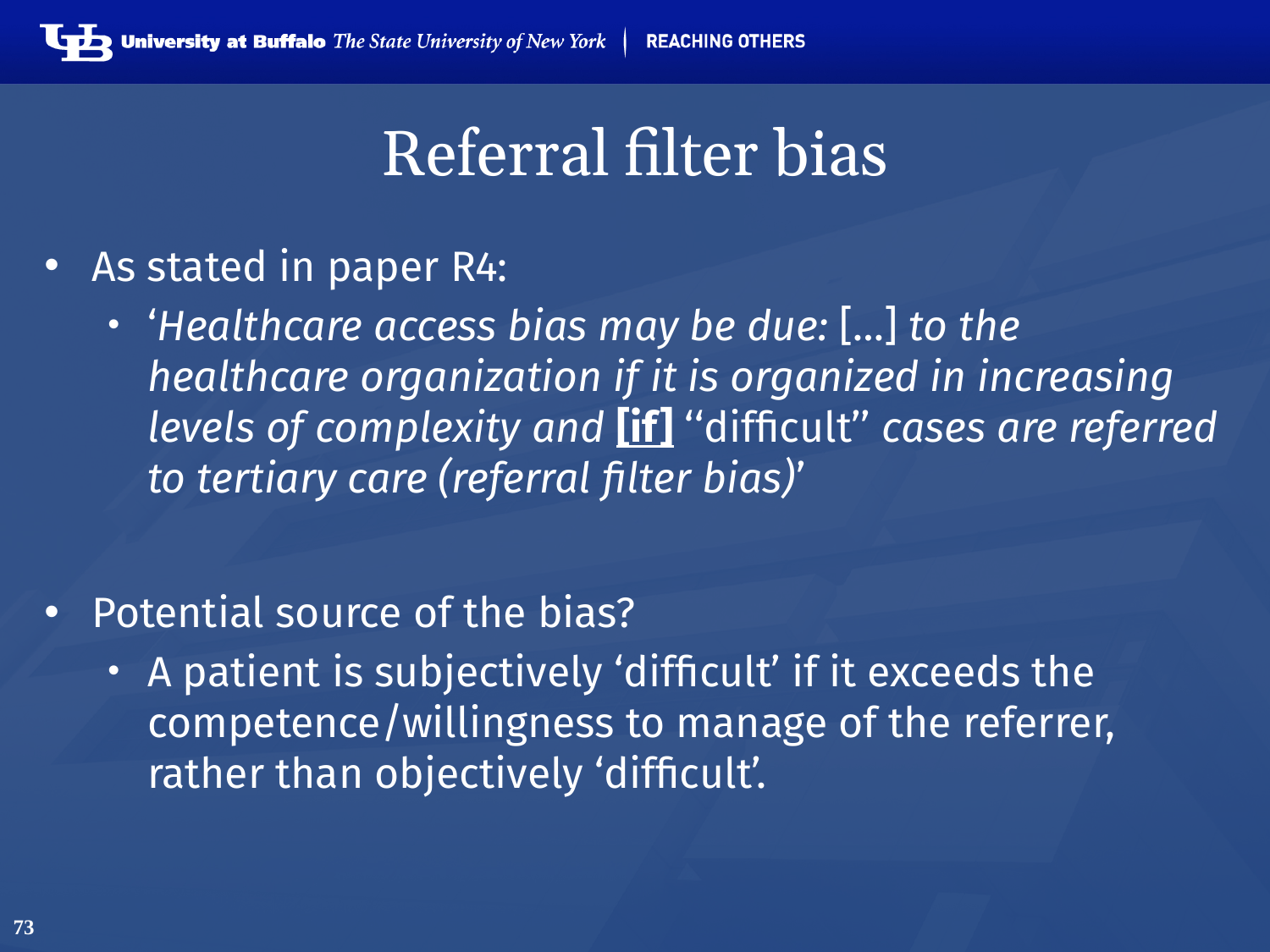

# Referral filter bias
As stated in paper R4:
‘Healthcare access bias may be due: […] to the healthcare organization if it is organized in increasing levels of complexity and [if] ‘‘difficult’’ cases are referred to tertiary care (referral filter bias)’

Potential source of the bias?
A patient is subjectively ‘difficult’ if it exceeds the competence/willingness to manage of the referrer, rather than objectively ‘difficult’.
73